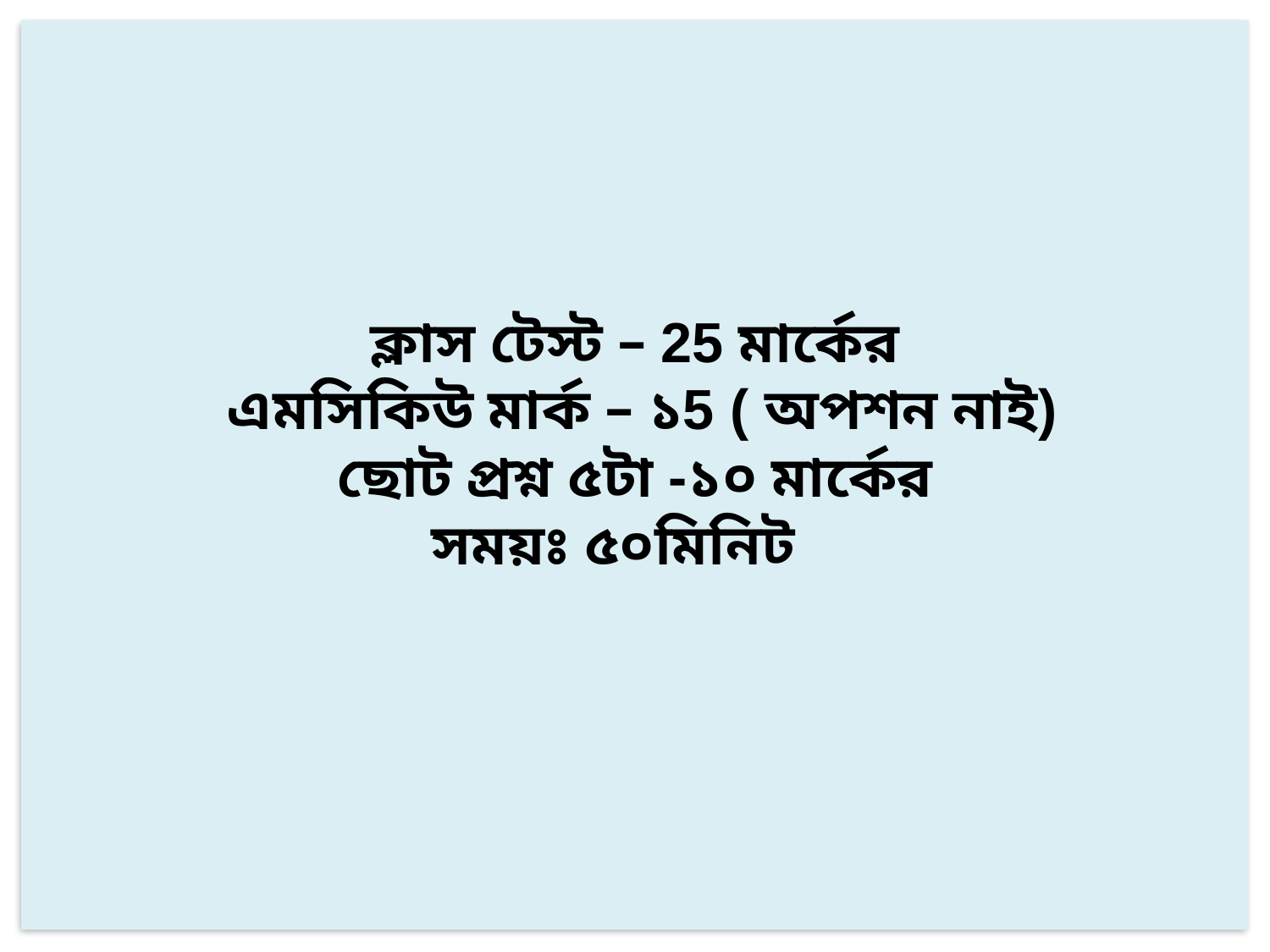

ক্লাস টেস্ট – 25 মার্কের
 এমসিকিউ মার্ক – ১5 ( অপশন নাই)
ছোট প্রশ্ন ৫টা -১০ মার্কের
সময়ঃ ৫০মিনিট